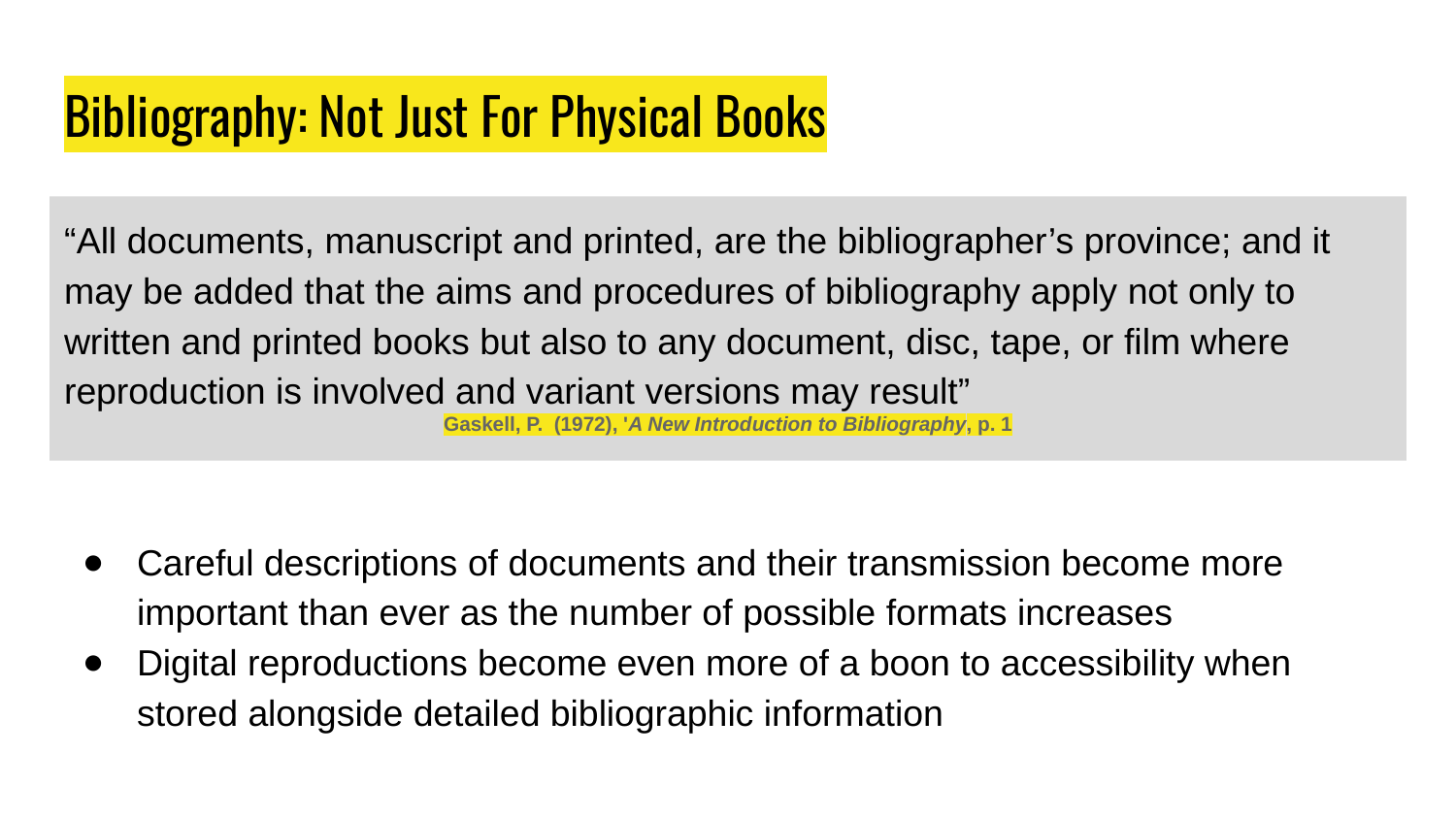

# Bibliography: Not Just For Physical Books
“All documents, manuscript and printed, are the bibliographer’s province; and it may be added that the aims and procedures of bibliography apply not only to written and printed books but also to any document, disc, tape, or film where reproduction is involved and variant versions may result”
Gaskell, P.  (1972), 'A New Introduction to Bibliography, p. 1

Careful descriptions of documents and their transmission become more important than ever as the number of possible formats increases
Digital reproductions become even more of a boon to accessibility when stored alongside detailed bibliographic information